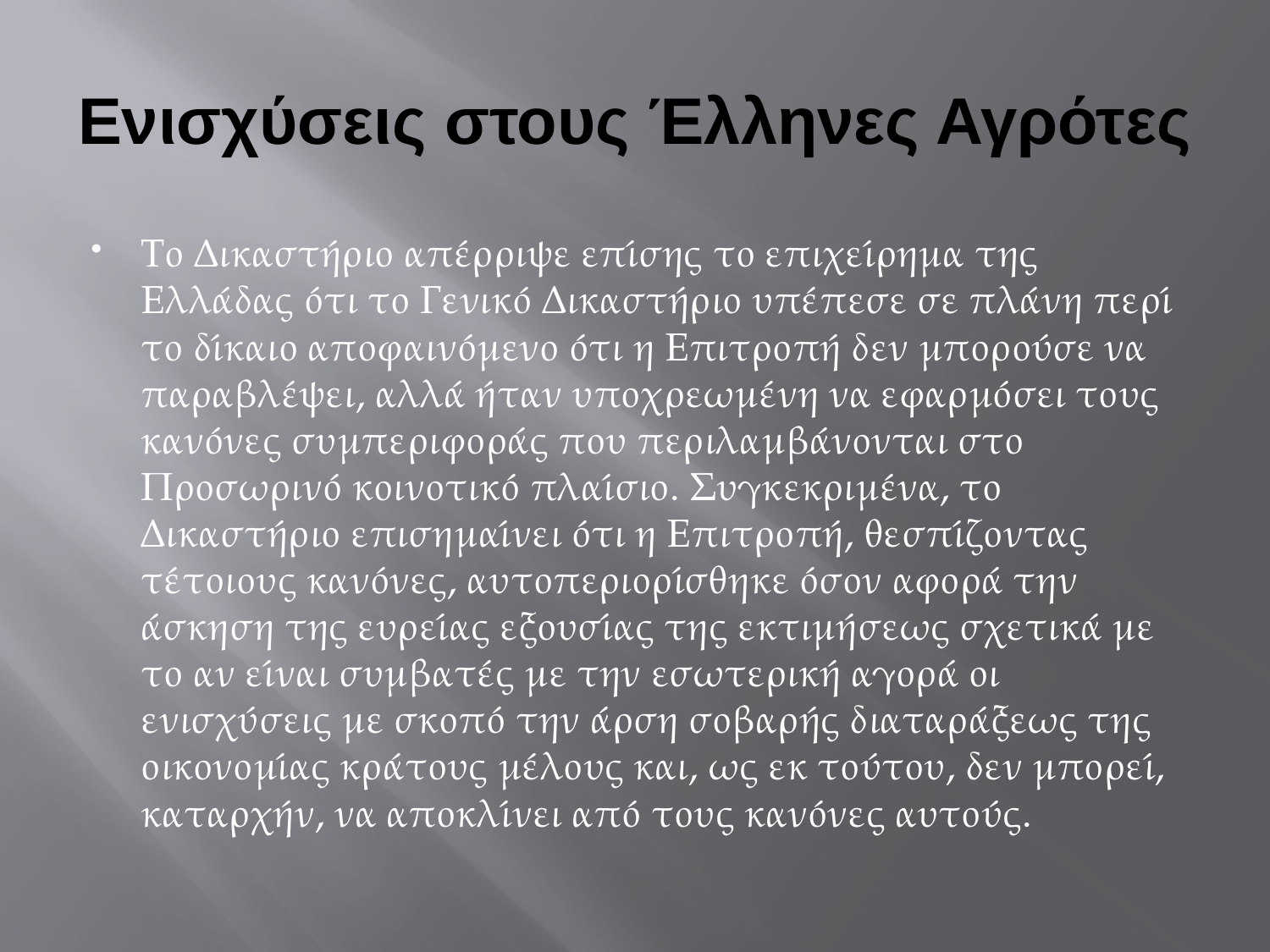

# Ενισχύσεις στους Έλληνες Αγρότες
Το Δικαστήριο απέρριψε επίσης το επιχείρημα της Ελλάδας ότι το Γενικό Δικαστήριο υπέπεσε σε πλάνη περί το δίκαιο αποφαινόμενο ότι η Επιτροπή δεν μπορούσε να παραβλέψει, αλλά ήταν υποχρεωμένη να εφαρμόσει τους κανόνες συμπεριφοράς που περιλαμβάνονται στο Προσωρινό κοινοτικό πλαίσιο. Συγκεκριμένα, το Δικαστήριο επισημαίνει ότι η Επιτροπή, θεσπίζοντας τέτοιους κανόνες, αυτοπεριορίσθηκε όσον αφορά την άσκηση της ευρείας εξουσίας της εκτιμήσεως σχετικά με το αν είναι συμβατές με την εσωτερική αγορά οι ενισχύσεις με σκοπό την άρση σοβαρής διαταράξεως της οικονομίας κράτους μέλους και, ως εκ τούτου, δεν μπορεί, καταρχήν, να αποκλίνει από τους κανόνες αυτούς.